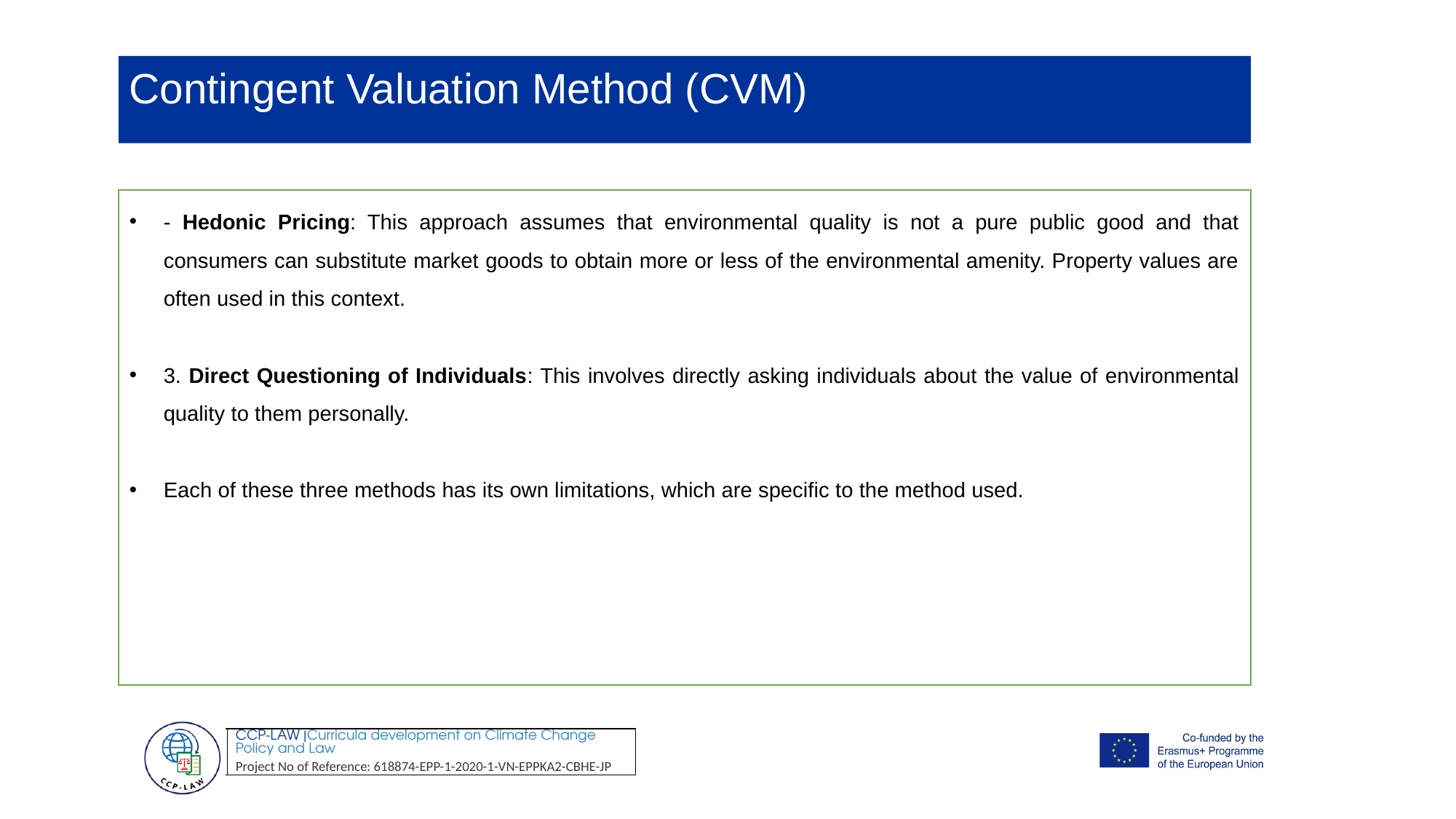

Contingent Valuation Method (CVM)

- Hedonic Pricing: This approach assumes that environmental quality is not a pure public good and that consumers can substitute market goods to obtain more or less of the environmental amenity. Property values are often used in this context.

3. Direct Questioning of Individuals: This involves directly asking individuals about the value of environmental quality to them personally.

Each of these three methods has its own limitations, which are specific to the method used.